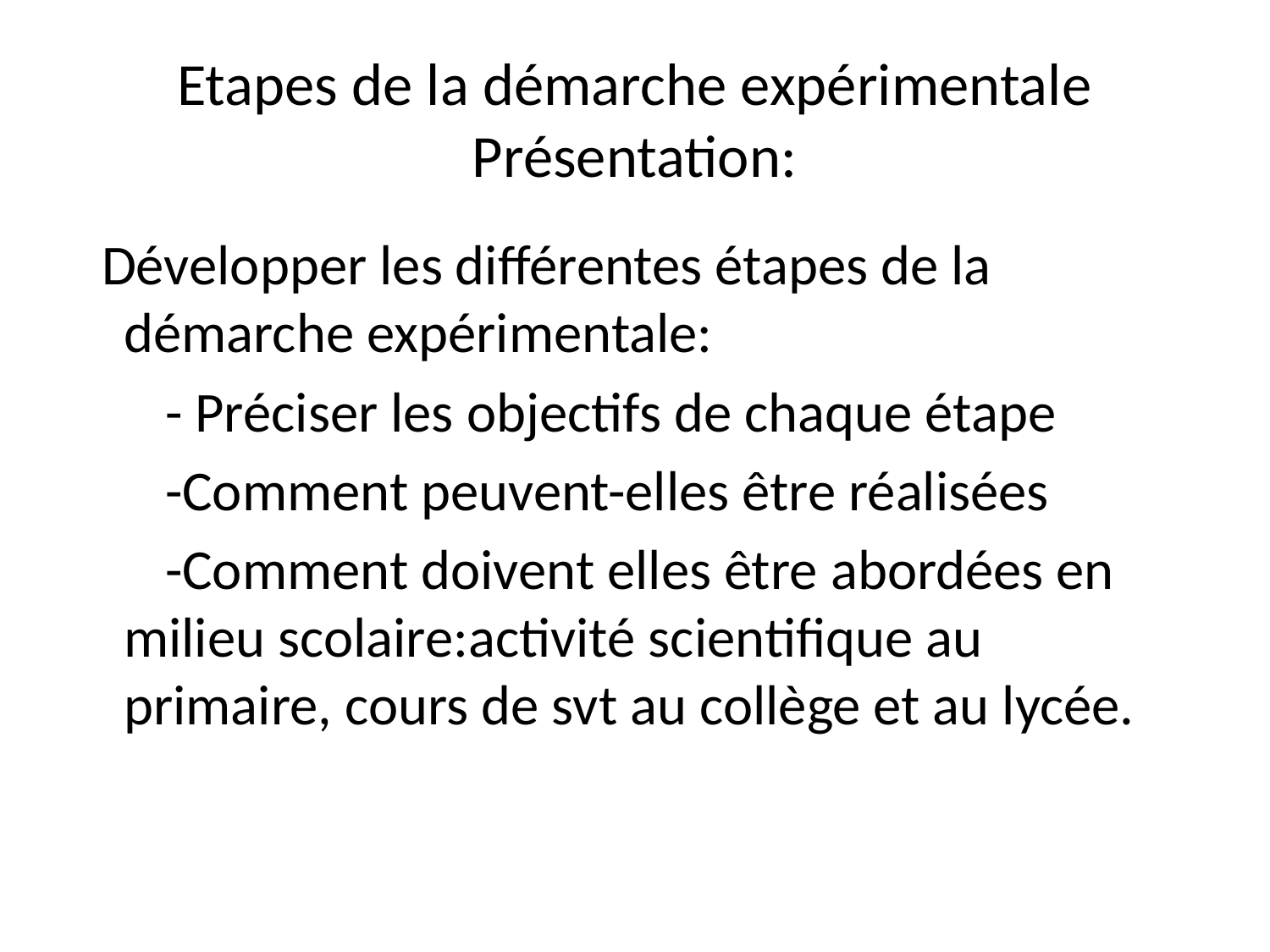

# Etapes de la démarche expérimentale Présentation:
  Développer les différentes étapes de la démarche expérimentale:
       - Préciser les objectifs de chaque étape
       -Comment peuvent-elles être réalisées
       -Comment doivent elles être abordées en milieu scolaire:activité scientifique au primaire, cours de svt au collège et au lycée.